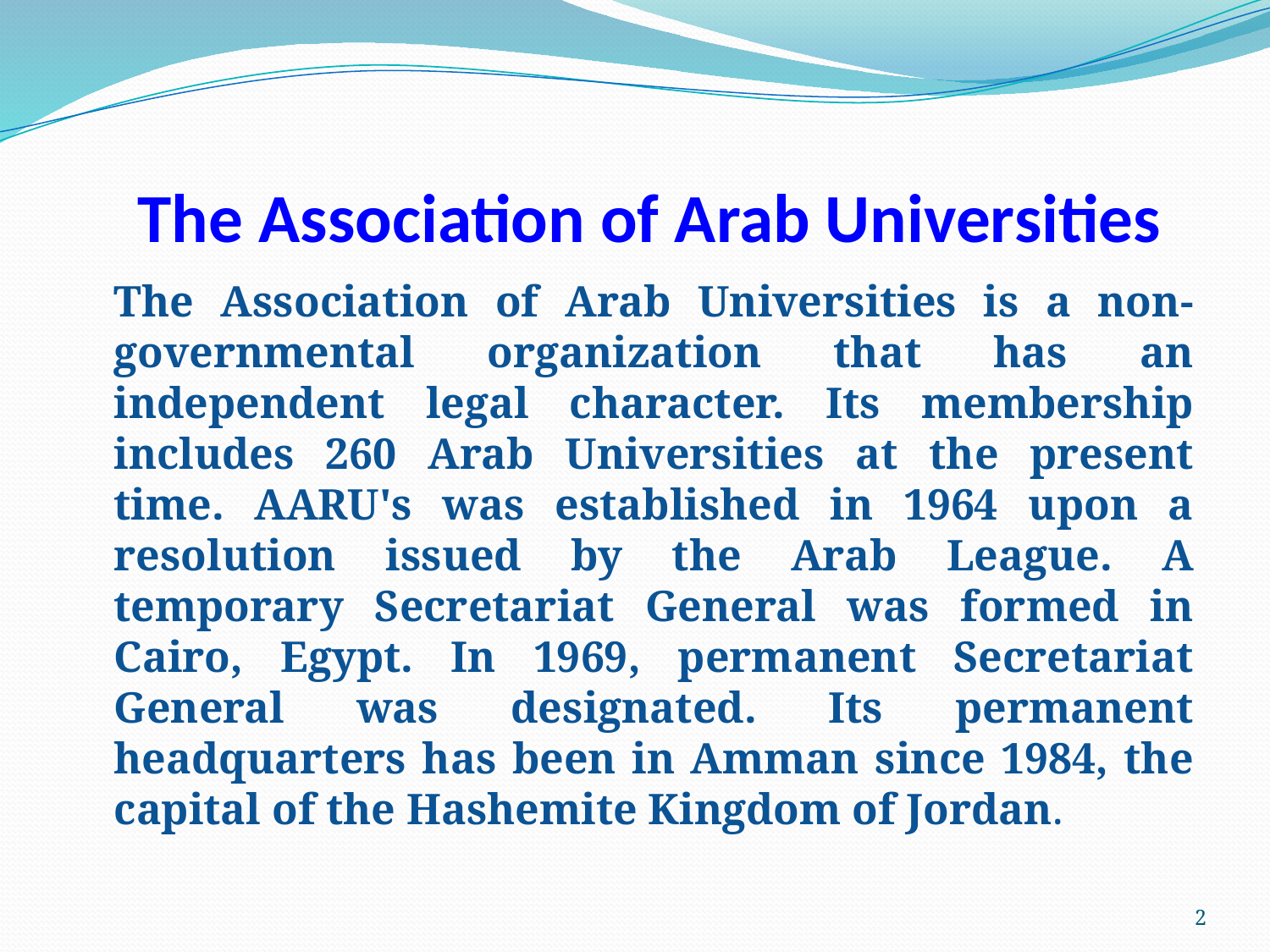

# The Association of Arab Universities
	The Association of Arab Universities is a non-governmental organization that has an independent legal character. Its membership includes 260 Arab Universities at the present time. AARU's was established in 1964 upon a resolution issued by the Arab League. A temporary Secretariat General was formed in Cairo, Egypt. In 1969, permanent Secretariat General was designated. Its permanent headquarters has been in Amman since 1984, the capital of the Hashemite Kingdom of Jordan.
2